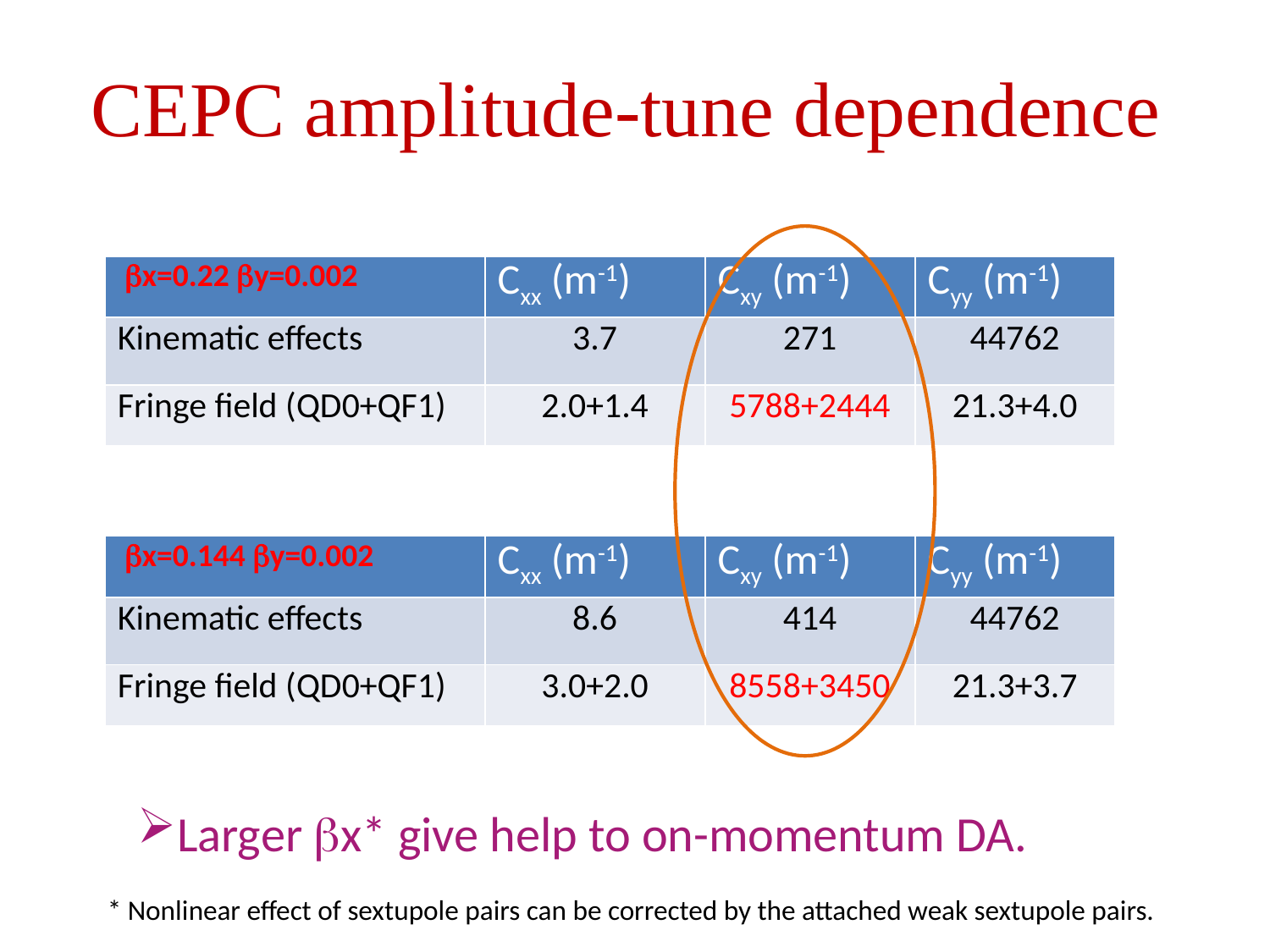

# CEPC amplitude-tune dependence

| βx=0.22 βy=0.002 | Cxx (m-1) | Cxy (m-1) | Cyy (m-1) |
| --- | --- | --- | --- |
| Kinematic effects | 3.7 | 271 | 44762 |
| Fringe field (QD0+QF1) | 2.0+1.4 | 5788+2444 | 21.3+4.0 |
| βx=0.144 βy=0.002 | Cxx (m-1) | Cxy (m-1) | Cyy (m-1) |
| --- | --- | --- | --- |
| Kinematic effects | 8.6 | 414 | 44762 |
| Fringe field (QD0+QF1) | 3.0+2.0 | 8558+3450 | 21.3+3.7 |
Larger βx* give help to on-momentum DA.
* Nonlinear effect of sextupole pairs can be corrected by the attached weak sextupole pairs.